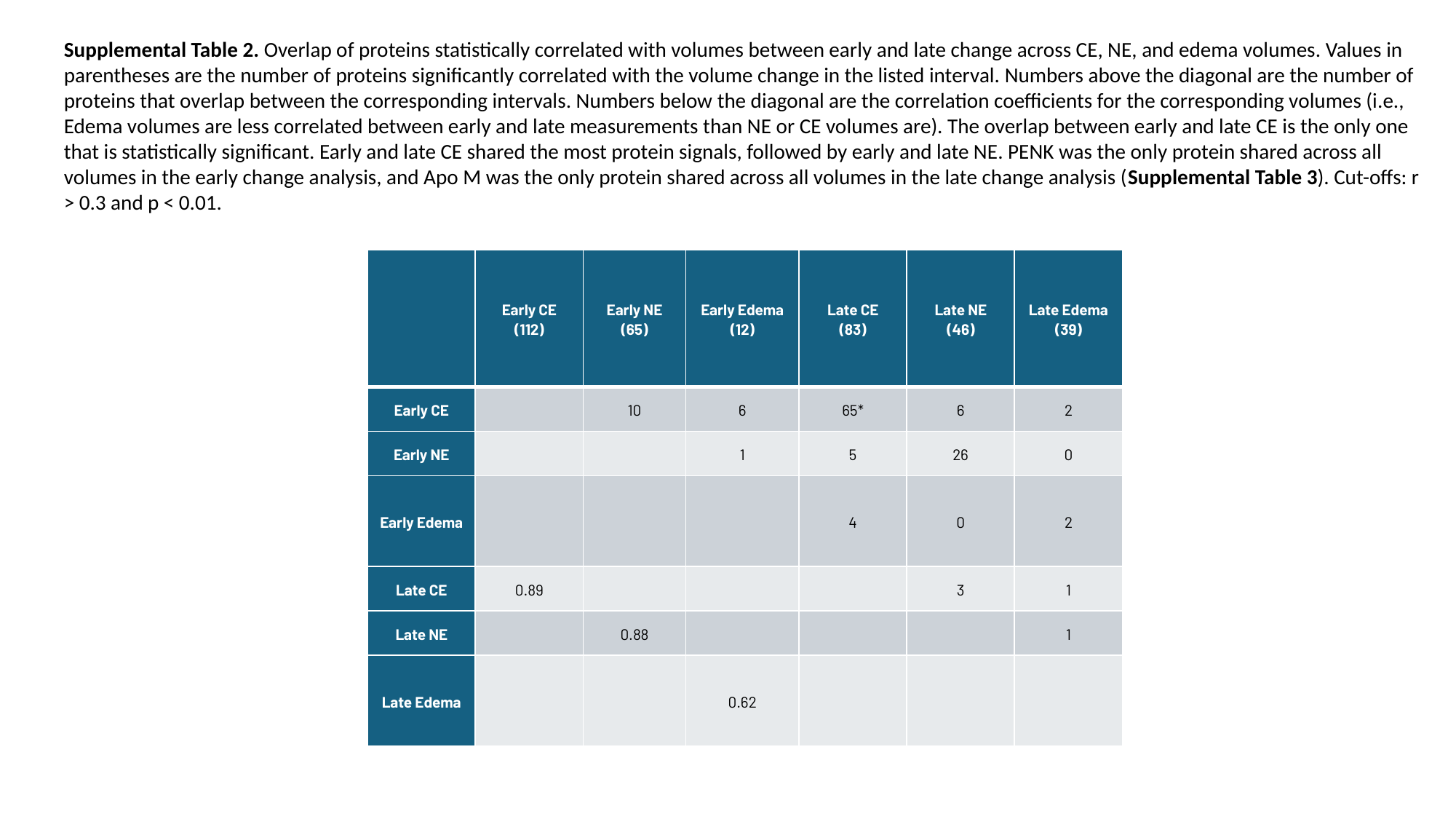

Supplemental Table 2. Overlap of proteins statistically correlated with volumes between early and late change across CE, NE, and edema volumes. Values in parentheses are the number of proteins significantly correlated with the volume change in the listed interval. Numbers above the diagonal are the number of proteins that overlap between the corresponding intervals. Numbers below the diagonal are the correlation coefficients for the corresponding volumes (i.e., Edema volumes are less correlated between early and late measurements than NE or CE volumes are). The overlap between early and late CE is the only one that is statistically significant. Early and late CE shared the most protein signals, followed by early and late NE. PENK was the only protein shared across all volumes in the early change analysis, and Apo M was the only protein shared across all volumes in the late change analysis (Supplemental Table 3). Cut-offs: r > 0.3 and p < 0.01.
|  | Early CE (112) | Early NE (65) | Early Edema (12) | Late CE (83) | Late NE (46) | Late Edema (39) |
| --- | --- | --- | --- | --- | --- | --- |
| Early CE |  | 10 | 6 | 65\* | 6 | 2 |
| Early NE |  |  | 1 | 5 | 26 | 0 |
| Early Edema |  |  |  | 4 | 0 | 2 |
| Late CE | 0.89 |  |  |  | 3 | 1 |
| Late NE |  | 0.88 |  |  |  | 1 |
| Late Edema |  |  | 0.62 |  |  |  |